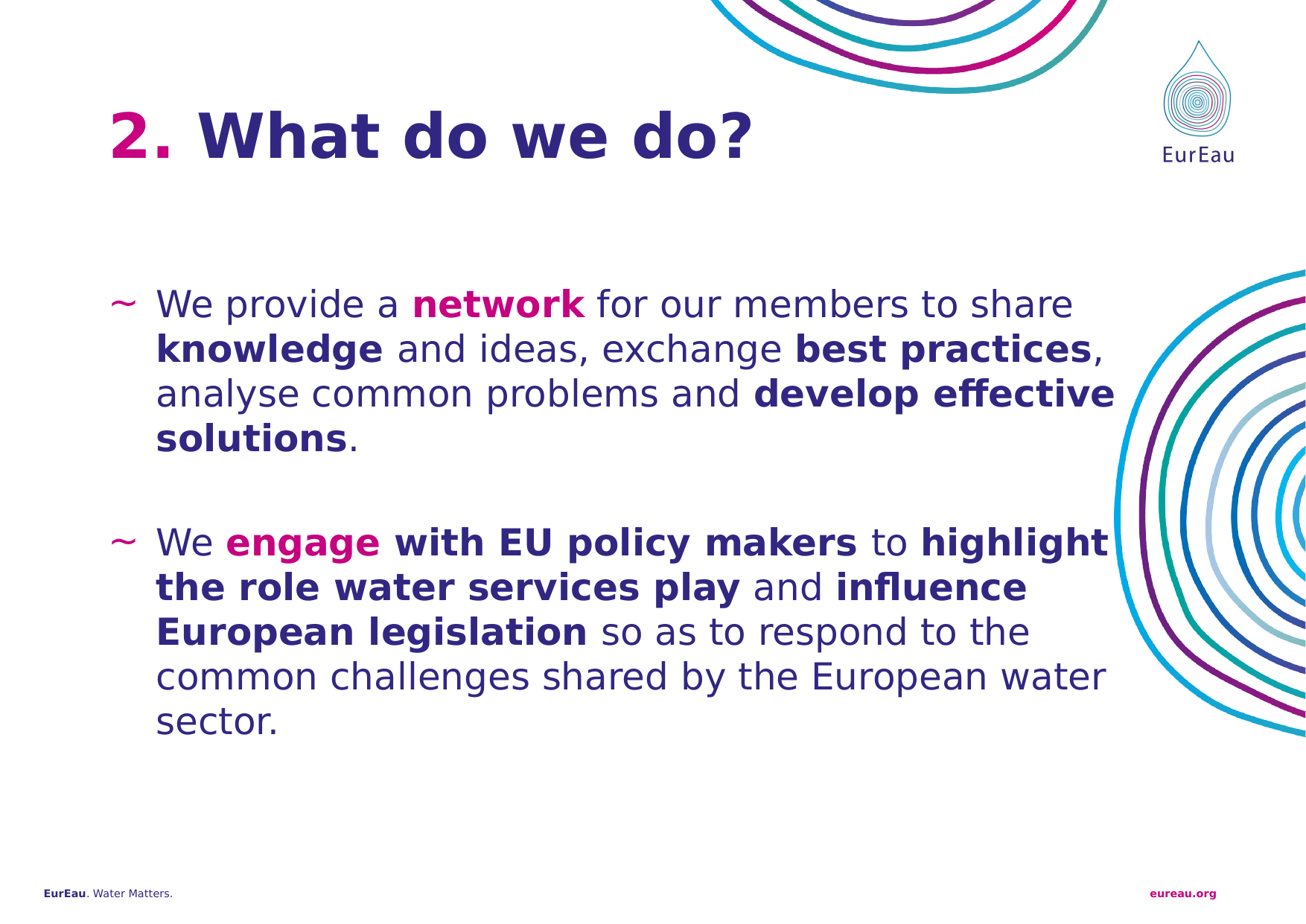

2. What do we do?
We provide a network for our members to share knowledge and ideas, exchange best practices, analyse common problems and develop effective solutions.

We engage with EU policy makers to highlight the role water services play and influence European legislation so as to respond to the common challenges shared by the European water sector.